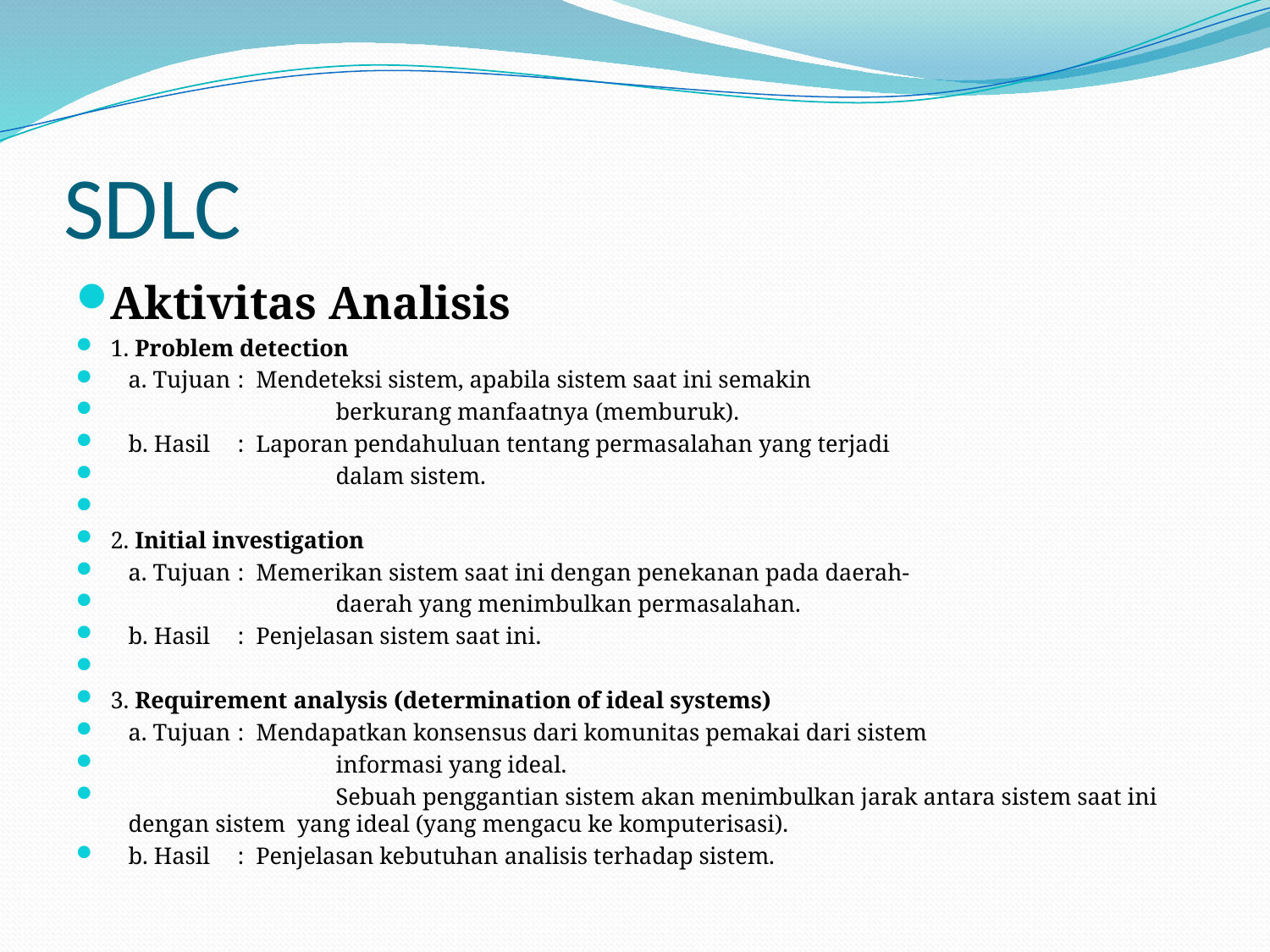

# SDLC
Aktivitas Analisis
1. Problem detection
   a. Tujuan	:  Mendeteksi sistem, apabila sistem saat ini semakin
                                      berkurang manfaatnya (memburuk).
   b. Hasil	:  Laporan pendahuluan tentang permasalahan yang terjadi
                                      dalam sistem.

2. Initial investigation
   a. Tujuan	:  Memerikan sistem saat ini dengan penekanan pada daerah-
                                      daerah yang menimbulkan permasalahan.
   b. Hasil	:  Penjelasan sistem saat ini.

3. Requirement analysis (determination of ideal systems)
   a. Tujuan	:  Mendapatkan konsensus dari komunitas pemakai dari sistem
                                      informasi yang ideal.
                                      Sebuah penggantian sistem akan menimbulkan jarak antara sistem saat ini 		    dengan sistem  yang ideal (yang mengacu ke komputerisasi).
   b. Hasil	:  Penjelasan kebutuhan analisis terhadap sistem.